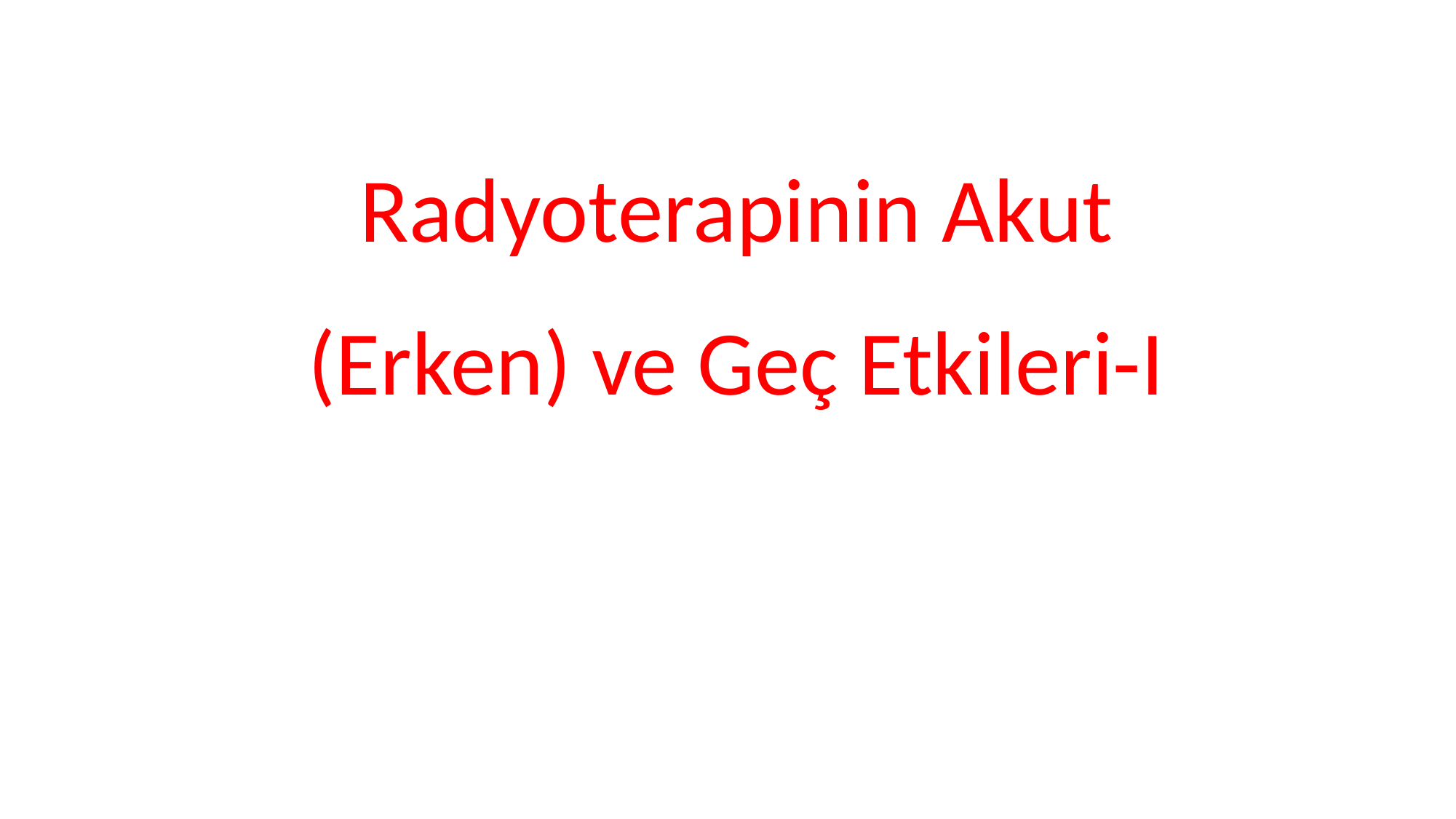

# Radyoterapinin Akut (Erken) ve Geç Etkileri-I